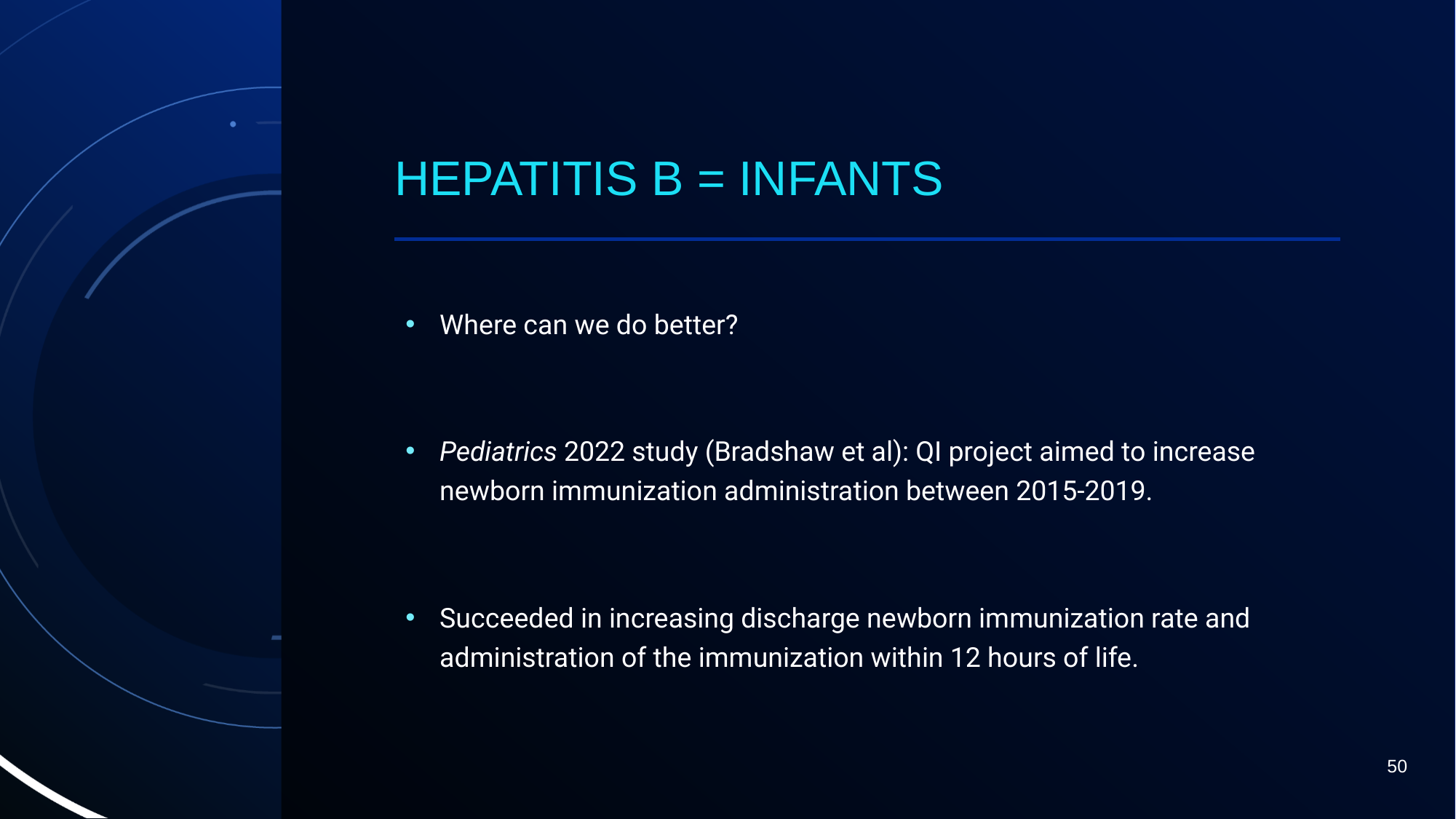

# Hepatitis B = infants
Where can we do better?

Pediatrics 2022 study (Bradshaw et al): QI project aimed to increase newborn immunization administration between 2015-2019.

Succeeded in increasing discharge newborn immunization rate and administration of the immunization within 12 hours of life.
50